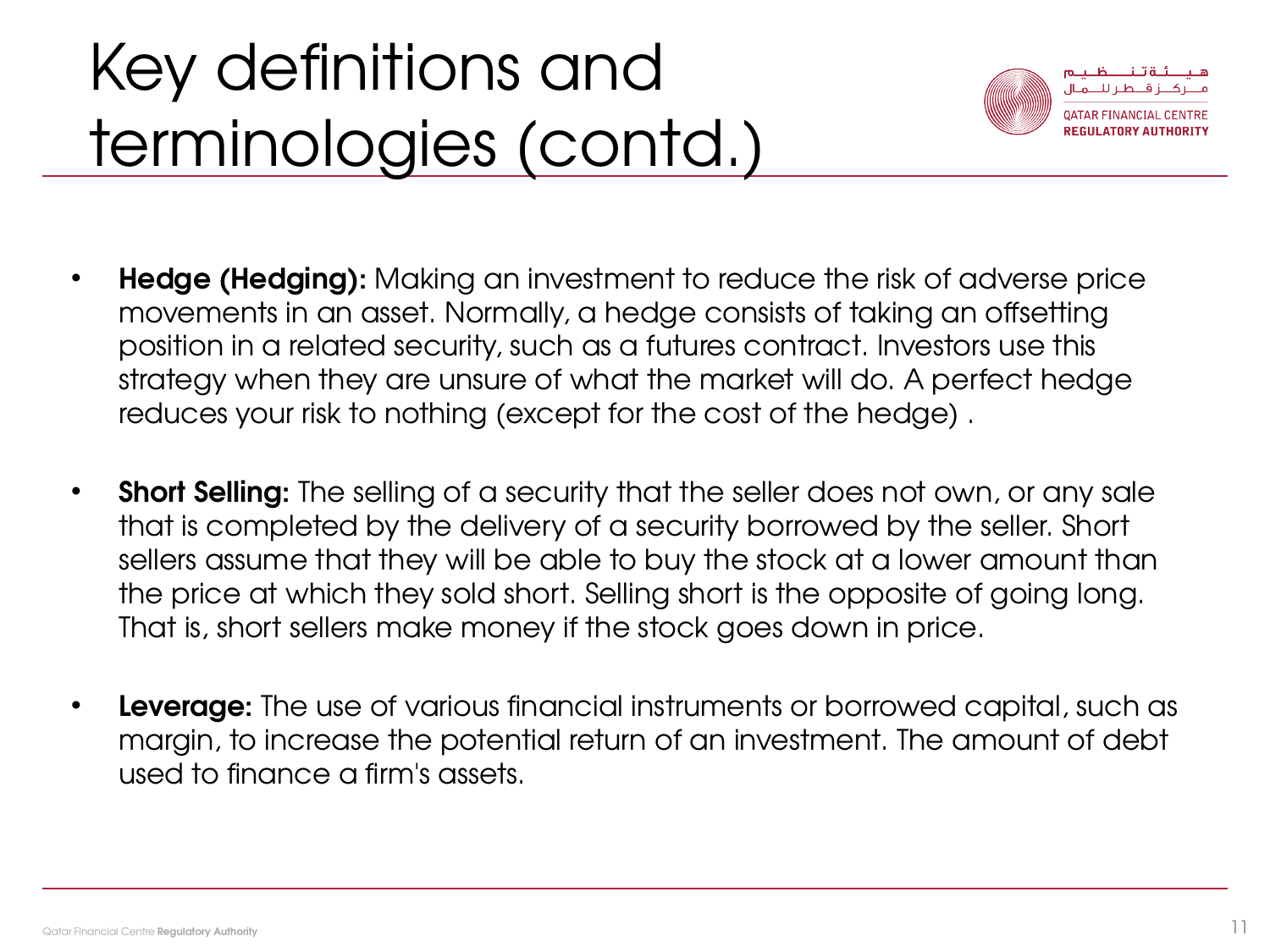

Key definitions and terminologies (contd.)

Hedge (Hedging): Making an investment to reduce the risk of adverse price movements in an asset. Normally, a hedge consists of taking an offsetting position in a related security, such as a futures contract. Investors use this strategy when they are unsure of what the market will do. A perfect hedge reduces your risk to nothing (except for the cost of the hedge) .

Short Selling: The selling of a security that the seller does not own, or any sale that is completed by the delivery of a security borrowed by the seller. Short sellers assume that they will be able to buy the stock at a lower amount than the price at which they sold short. Selling short is the opposite of going long. That is, short sellers make money if the stock goes down in price.

Leverage: The use of various financial instruments or borrowed capital, such as margin, to increase the potential return of an investment. The amount of debt used to finance a firm's assets.

Qatar Financial Centre Regulatory Authority